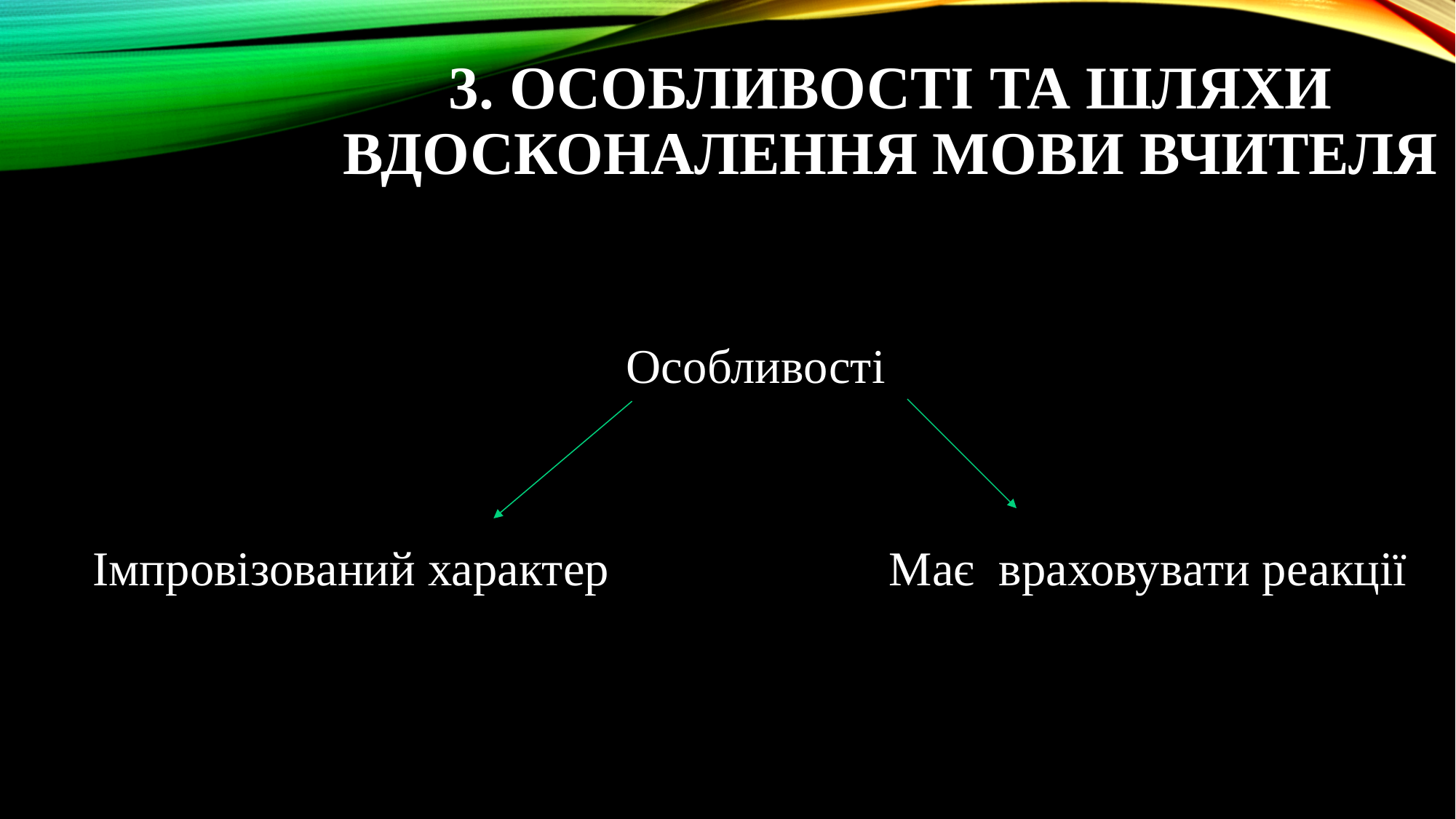

# 3. Особливості та шляхи вдосконалення мови вчителя

Особливості

Імпровізований характер                       Має  враховувати реакції